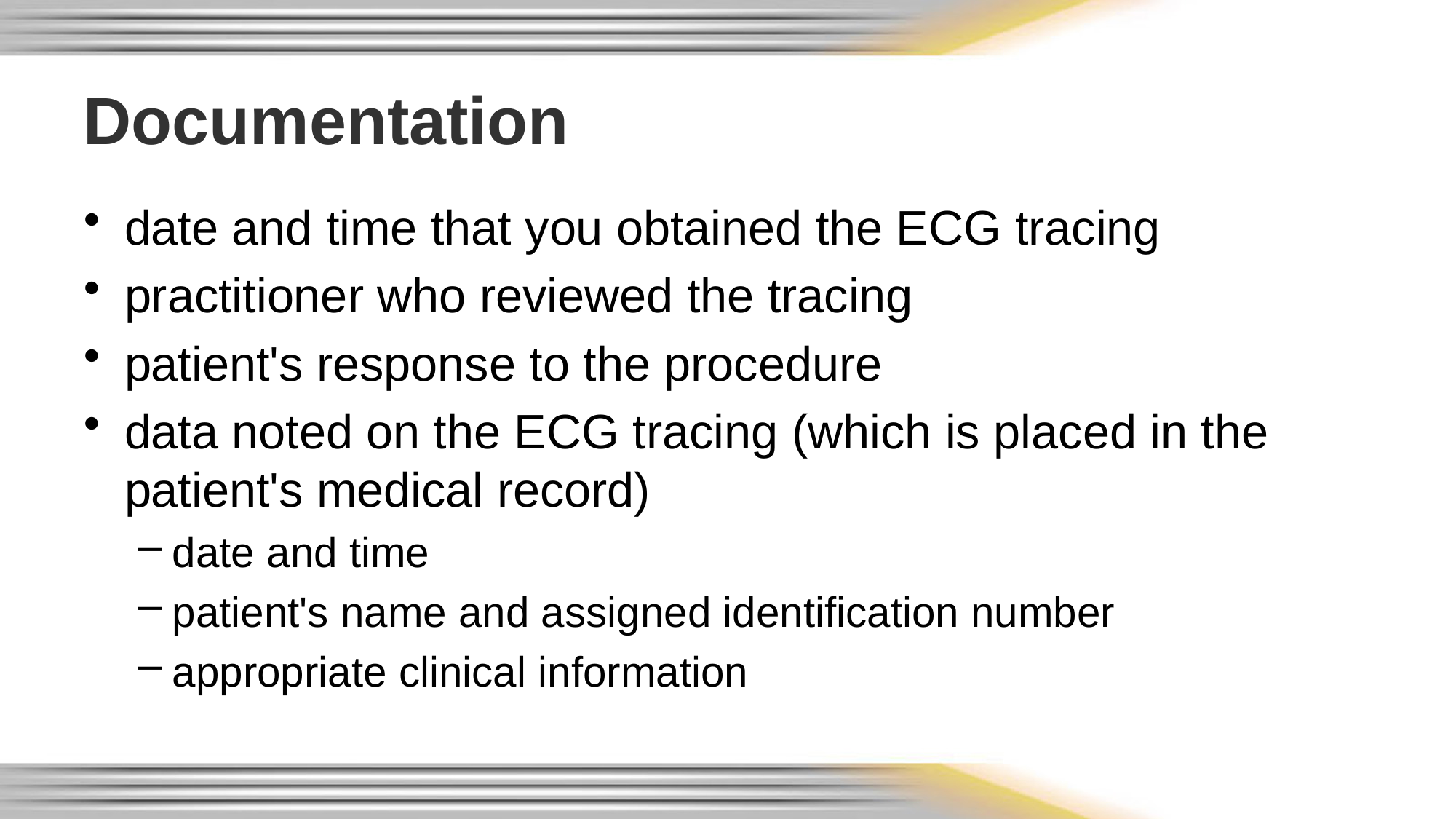

# Documentation
date and time that you obtained the ECG tracing
practitioner who reviewed the tracing
patient's response to the procedure
data noted on the ECG tracing (which is placed in the patient's medical record)
date and time
patient's name and assigned identification number
appropriate clinical information